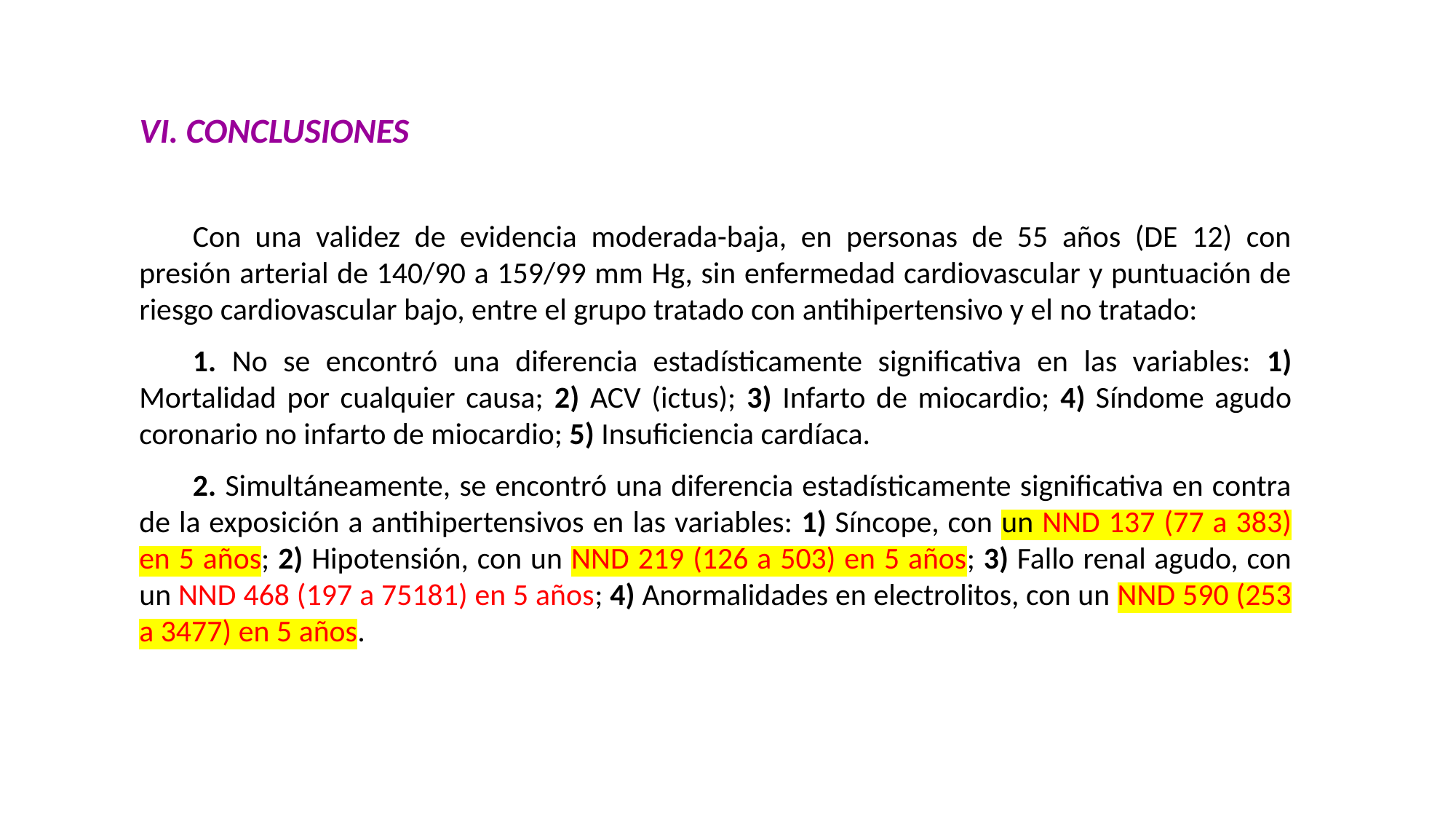

VI. CONCLUSIONES

Con una validez de evidencia moderada-baja, en personas de 55 años (DE 12) con presión arterial de 140/90 a 159/99 mm Hg, sin enfermedad cardiovascular y puntuación de riesgo cardiovascular bajo, entre el grupo tratado con antihipertensivo y el no tratado:
1. No se encontró una diferencia estadísticamente significativa en las variables: 1) Mortalidad por cualquier causa; 2) ACV (ictus); 3) Infarto de miocardio; 4) Síndome agudo coronario no infarto de miocardio; 5) Insuficiencia cardíaca.
2. Simultáneamente, se encontró una diferencia estadísticamente significativa en contra de la exposición a antihipertensivos en las variables: 1) Síncope, con un NND 137 (77 a 383) en 5 años; 2) Hipotensión, con un NND 219 (126 a 503) en 5 años; 3) Fallo renal agudo, con un NND 468 (197 a 75181) en 5 años; 4) Anormalidades en electrolitos, con un NND 590 (253 a 3477) en 5 años.